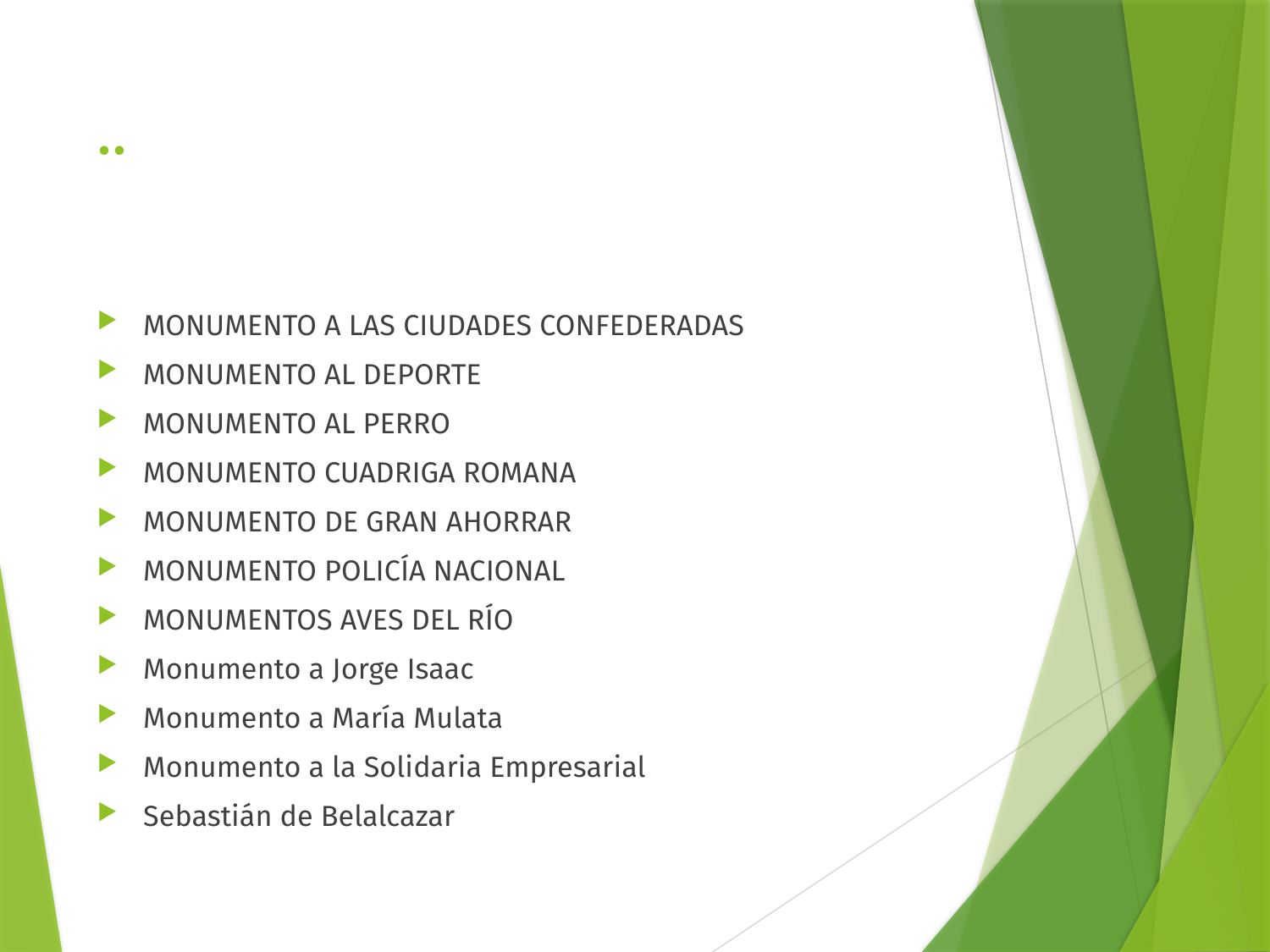

# ..
MONUMENTO A LAS CIUDADES CONFEDERADAS
MONUMENTO AL DEPORTE
MONUMENTO AL PERRO
MONUMENTO CUADRIGA ROMANA
MONUMENTO DE GRAN AHORRAR
MONUMENTO POLICÍA NACIONAL
MONUMENTOS AVES DEL RÍO
Monumento a Jorge Isaac
Monumento a María Mulata
Monumento a la Solidaria Empresarial
Sebastián de Belalcazar